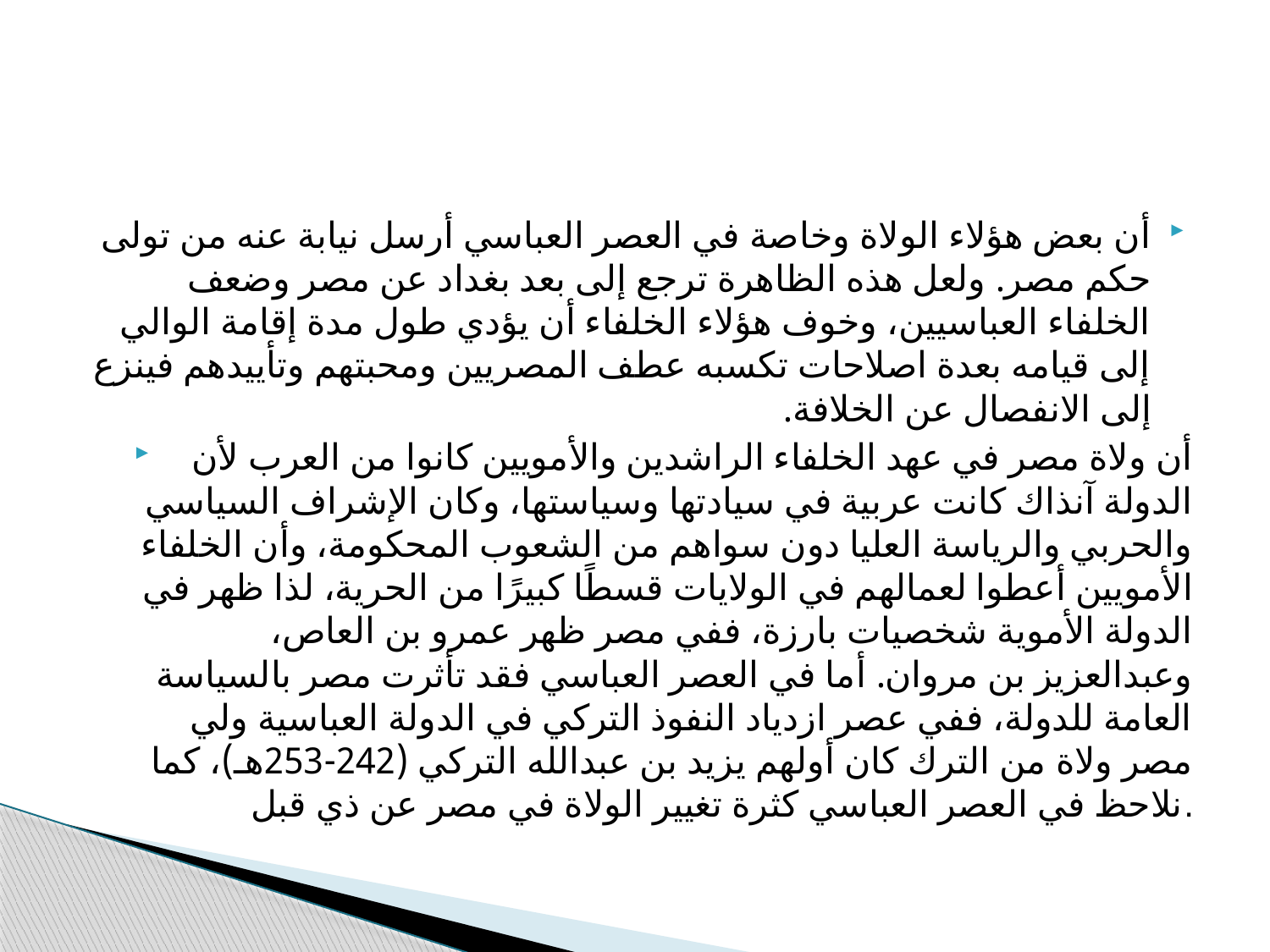

#
أن بعض هؤلاء الولاة وخاصة في العصر العباسي أرسل نيابة عنه من تولى حكم مصر. ولعل هذه الظاهرة ترجع إلى بعد بغداد عن مصر وضعف الخلفاء العباسيين، وخوف هؤلاء الخلفاء أن يؤدي طول مدة إقامة الوالي إلى قيامه بعدة اصلاحات تكسبه عطف المصريين ومحبتهم وتأييدهم فينزع إلى الانفصال عن الخلافة.
أن ولاة مصر في عهد الخلفاء الراشدين والأمويين كانوا من العرب لأن الدولة آنذاك كانت عربية في سيادتها وسياستها، وكان الإشراف السياسي والحربي والرياسة العليا دون سواهم من الشعوب المحكومة، وأن الخلفاء الأمويين أعطوا لعمالهم في الولايات قسطًا كبيرًا من الحرية، لذا ظهر في الدولة الأموية شخصيات بارزة، ففي مصر ظهر عمرو بن العاص، وعبدالعزيز بن مروان. أما في العصر العباسي فقد تأثرت مصر بالسياسة العامة للدولة، ففي عصر ازدياد النفوذ التركي في الدولة العباسية ولي مصر ولاة من الترك كان أولهم يزيد بن عبدالله التركي (242-253هـ)، كما نلاحظ في العصر العباسي كثرة تغيير الولاة في مصر عن ذي قبل.